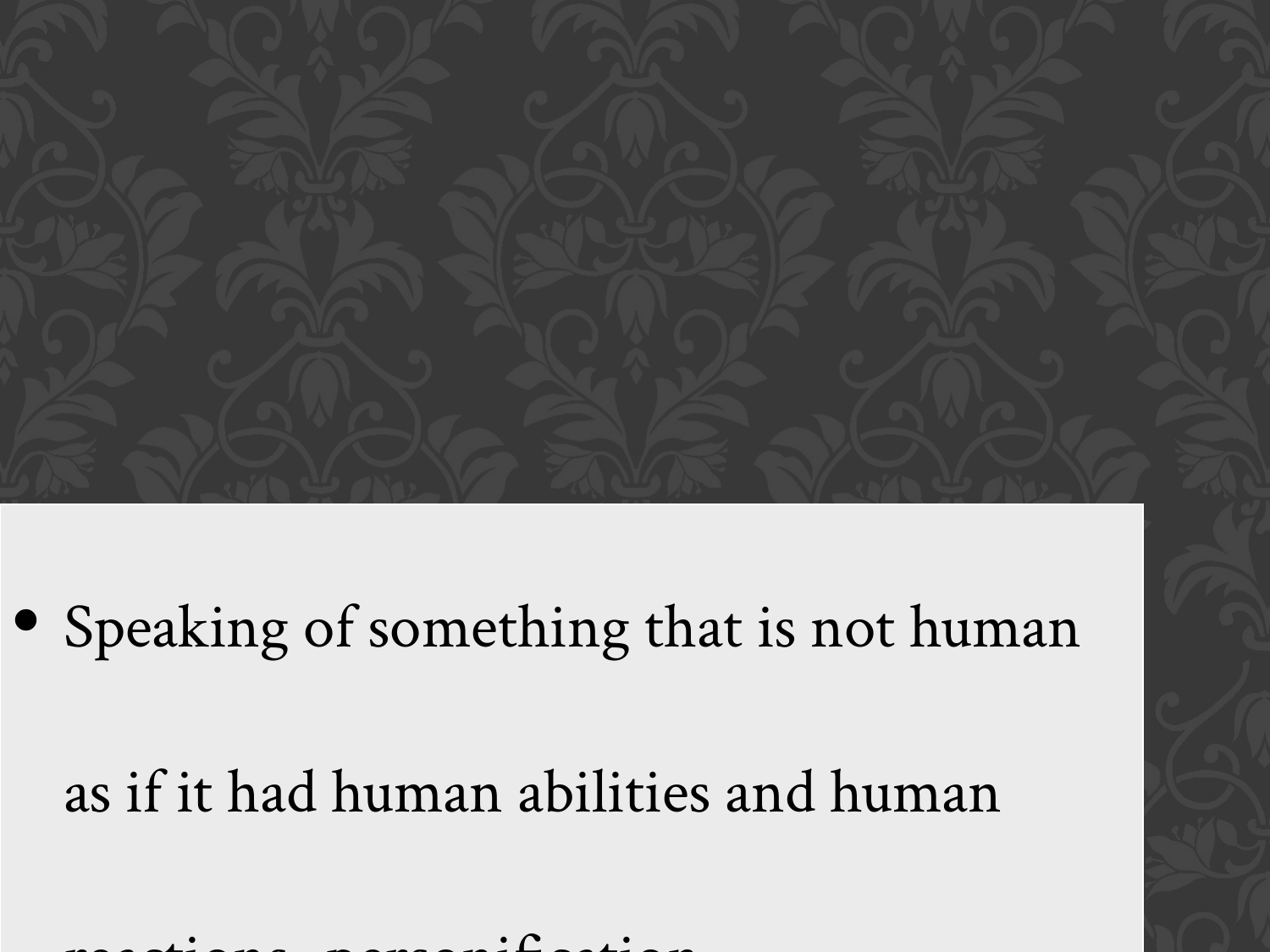

| Speaking of something that is not human as if it had human abilities and human reactions- personification |
| --- |